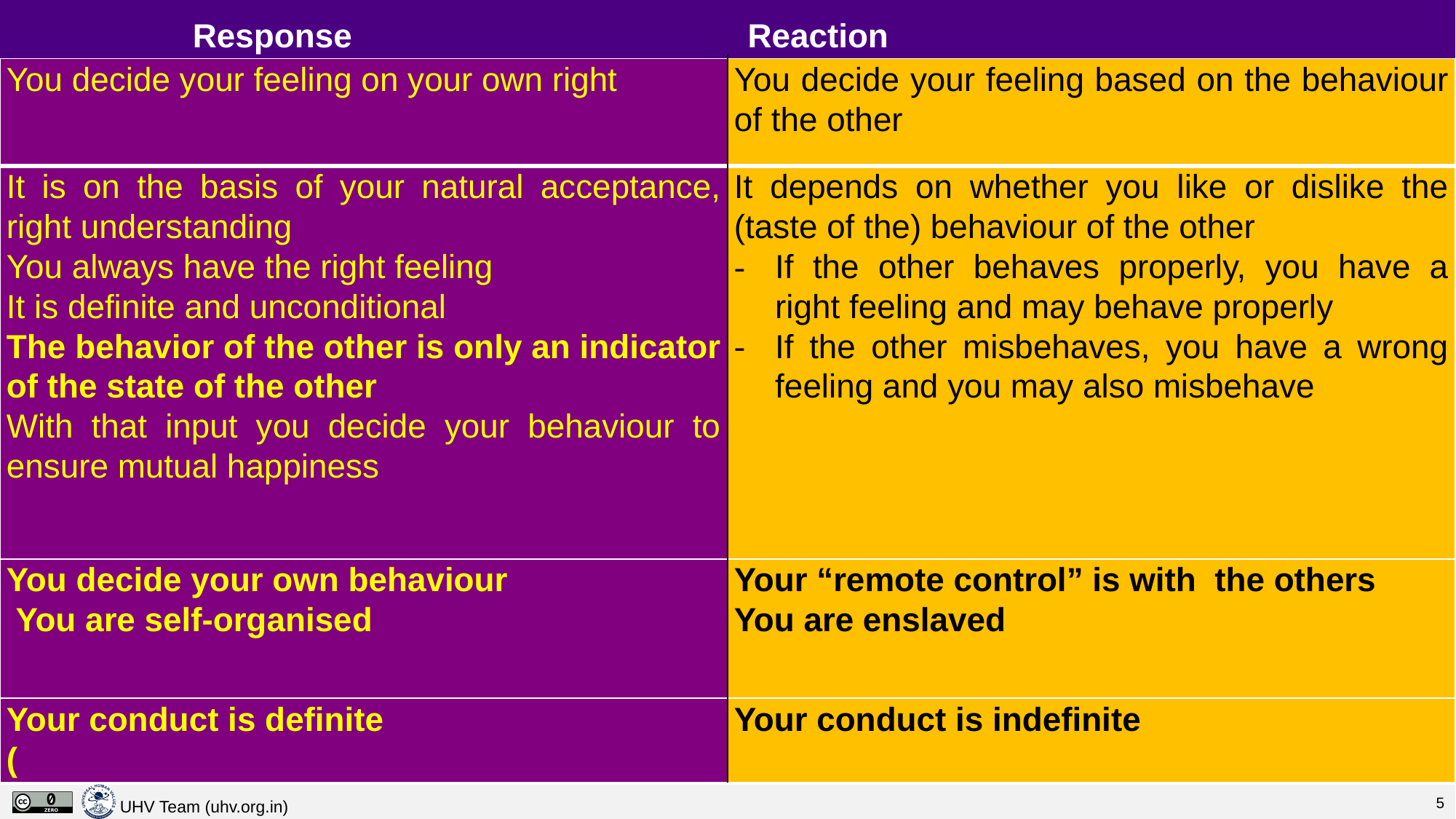

# Response				 Reaction
| You decide your feeling on your own right | You decide your feeling based on the behaviour of the other |
| --- | --- |
| It is on the basis of your natural acceptance, right understanding You always have the right feeling It is definite and unconditional The behavior of the other is only an indicator of the state of the other With that input you decide your behaviour to ensure mutual happiness | It depends on whether you like or dislike the (taste of the) behaviour of the other If the other behaves properly, you have a right feeling and may behave properly If the other misbehaves, you have a wrong feeling and you may also misbehave |
| You decide your own behaviour  You are self-organised | Your “remote control” is with the others You are enslaved |
| Your conduct is definite ( | Your conduct is indefinite |